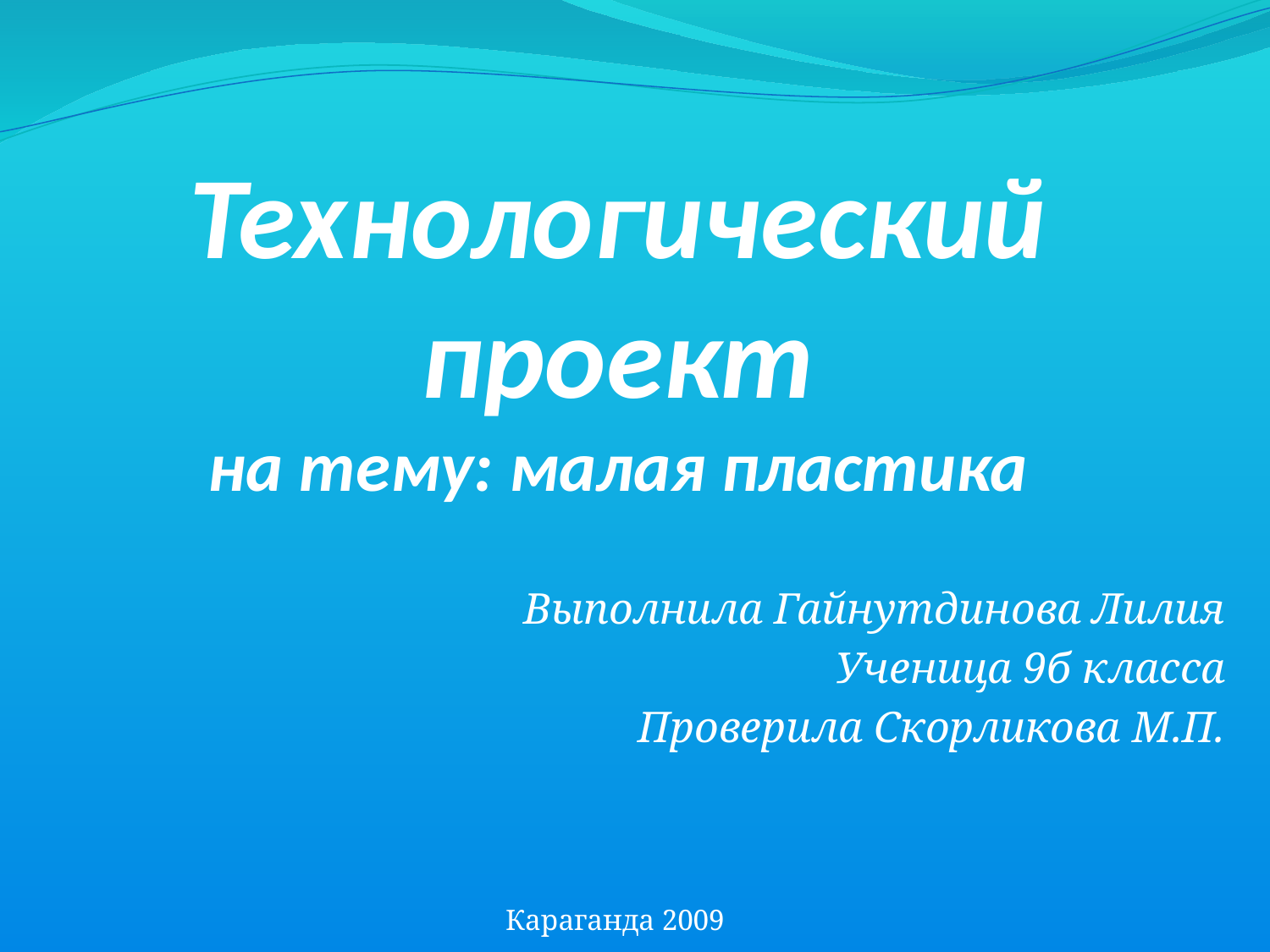

# Технологический проект на тему: малая пластика
Выполнила Гайнутдинова Лилия
Ученица 9б класса
Проверила Скорликова М.П.

Караганда 2009